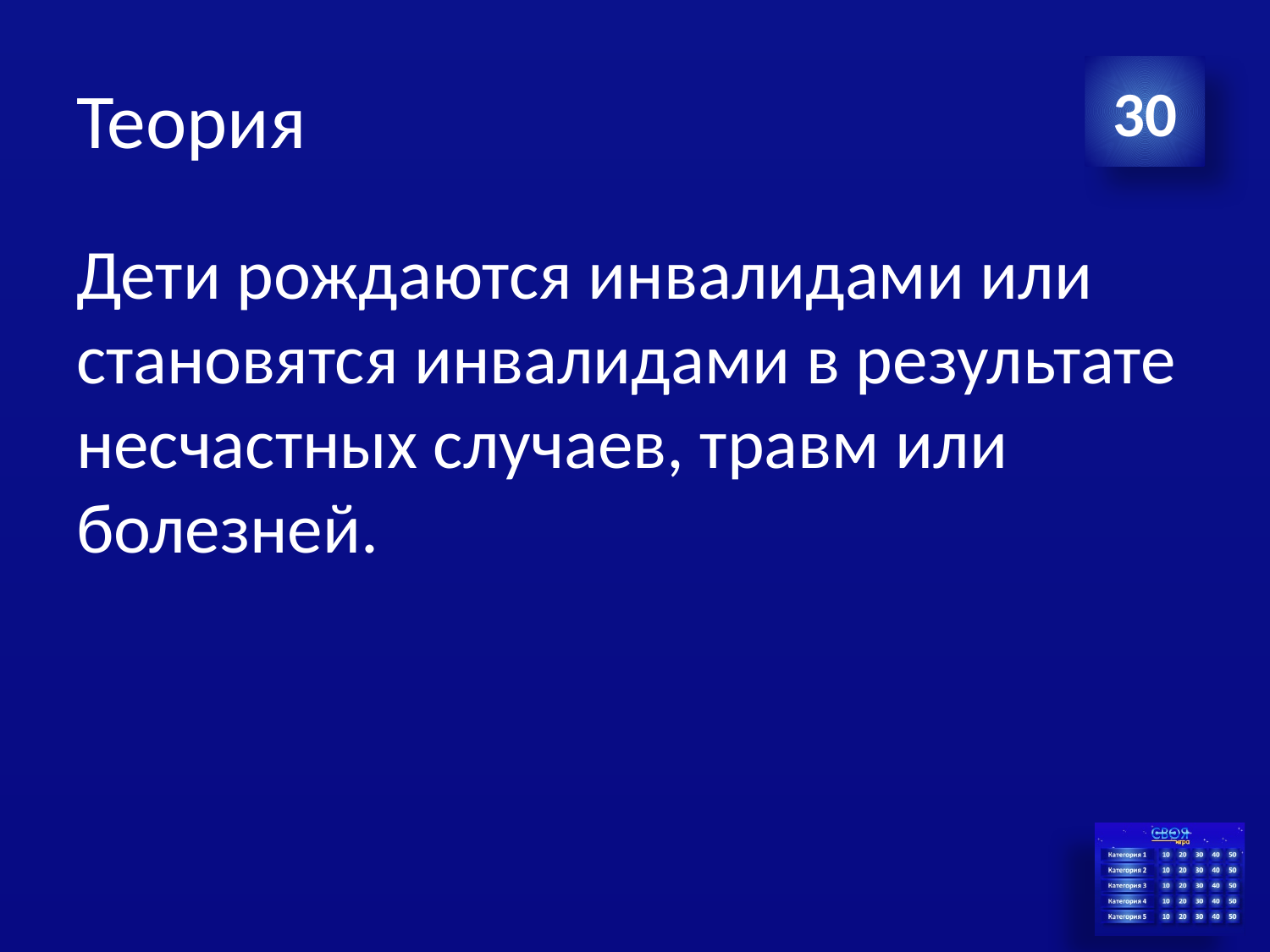

# Теория
30
Дети рождаются инвалидами или становятся инвалидами в результате несчастных случаев, травм или болезней.